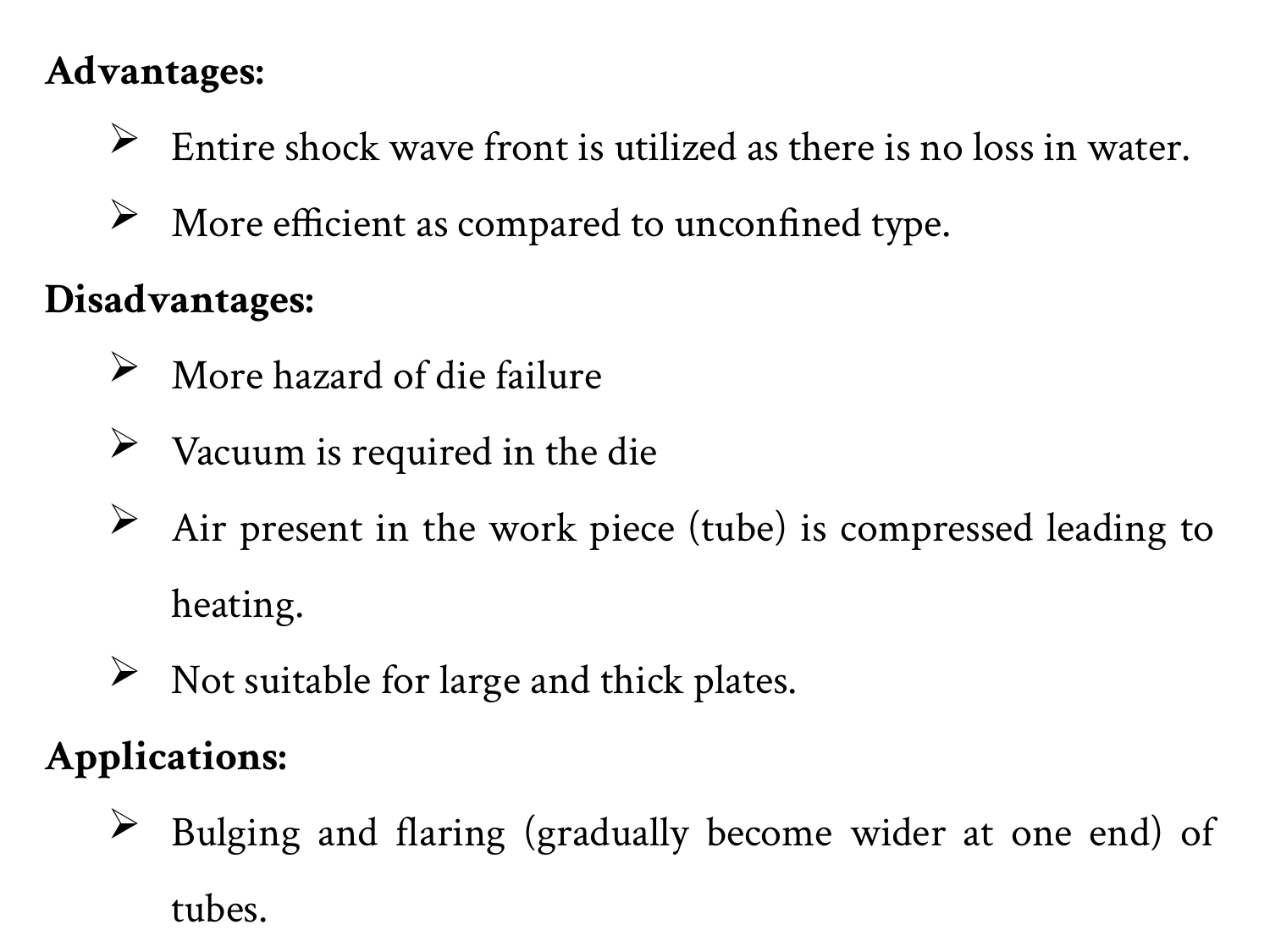

Advantages:
Entire shock wave front is utilized as there is no loss in water.
More efficient as compared to unconfined type.
Disadvantages:
More hazard of die failure
Vacuum is required in the die
Air present in the work piece (tube) is compressed leading to heating.
Not suitable for large and thick plates.
Applications:
Bulging and flaring (gradually become wider at one end) of tubes.